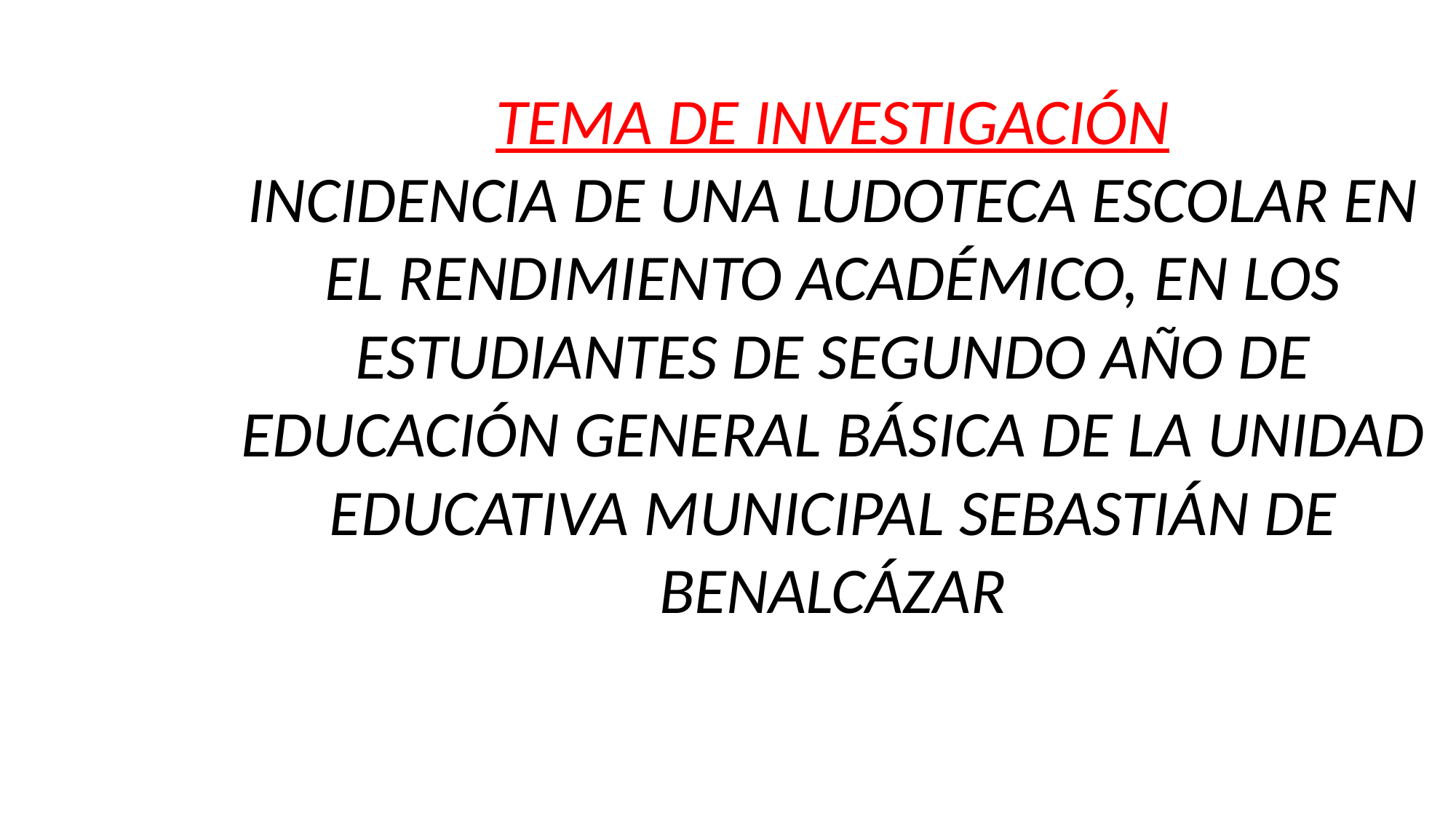

TEMA DE INVESTIGACIÓN
INCIDENCIA DE UNA LUDOTECA ESCOLAR EN EL RENDIMIENTO ACADÉMICO, EN LOS ESTUDIANTES DE SEGUNDO AÑO DE EDUCACIÓN GENERAL BÁSICA DE LA UNIDAD EDUCATIVA MUNICIPAL SEBASTIÁN DE BENALCÁZAR